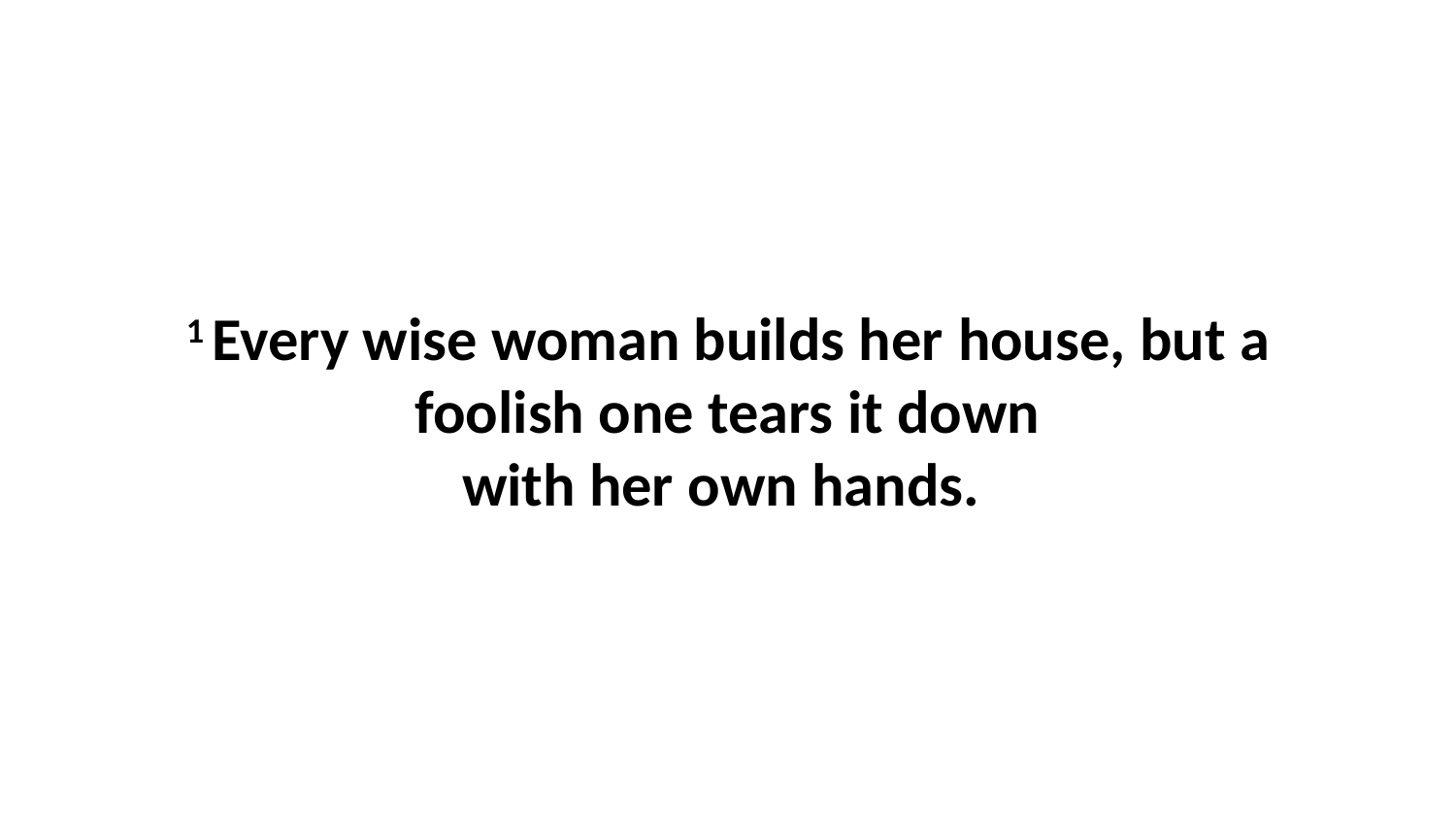

1 Every wise woman builds her house, but a foolish one tears it down with her own hands.